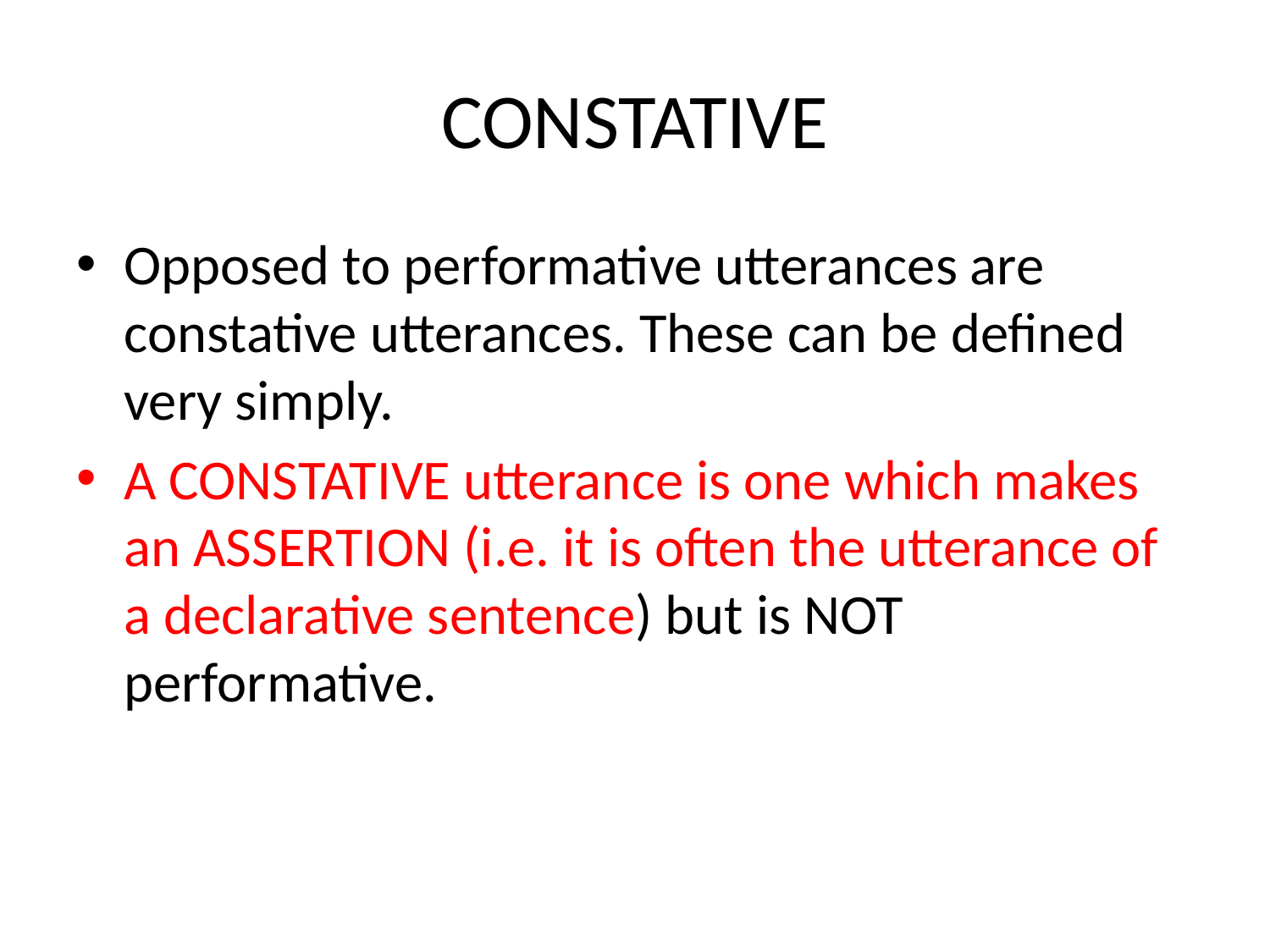

# CONSTATIVE
Opposed to performative utterances are constative utterances. These can be defined very simply.
A CONSTATIVE utterance is one which makes an ASSERTION (i.e. it is often the utterance of a declarative sentence) but is NOT performative.